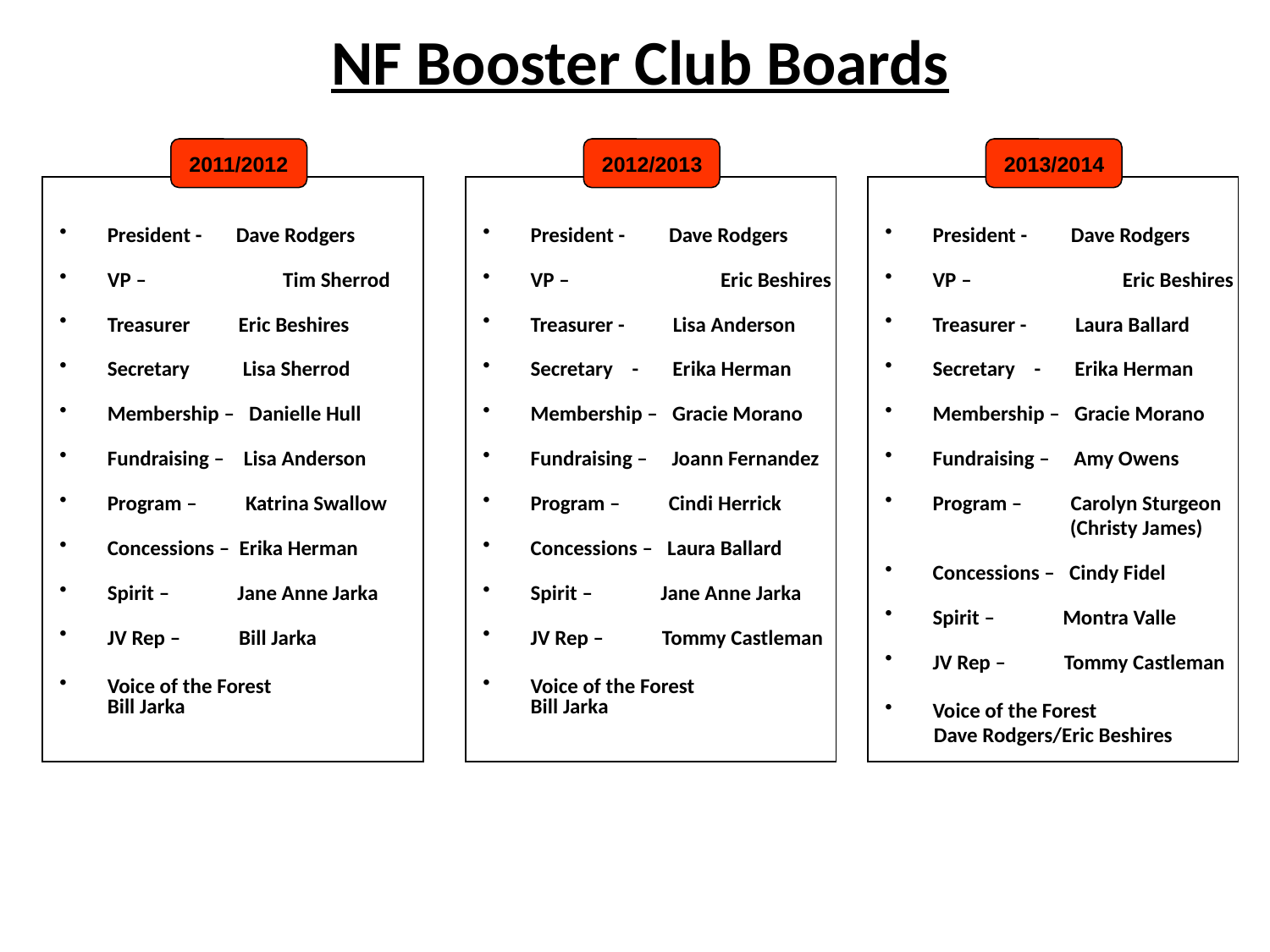

# NF Booster Club Boards

2011/2012
2012/2013
2013/2014

President -       Dave Rodgers
VP – 	          Tim Sherrod
Treasurer          Eric Beshires
Secretary           Lisa Sherrod
Membership –   Danielle Hull
Fundraising –    Lisa Anderson
Program –          Katrina Swallow
Concessions –  Erika Herman
Spirit –              Jane Anne Jarka
JV Rep –            Bill Jarka

Voice of the Forest
Bill Jarka

President -         Dave Rodgers
VP –	             Eric Beshires
Treasurer -          Lisa Anderson
Secretary    -       Erika Herman
Membership –   Gracie Morano
Fundraising –     Joann Fernandez
Program –          Cindi Herrick
Concessions –   Laura Ballard
Spirit –              Jane Anne Jarka
JV Rep –            Tommy Castleman

Voice of the Forest
Bill Jarka

President -         Dave Rodgers
VP –	             Eric Beshires
Treasurer -          Laura Ballard
Secretary    -       Erika Herman
Membership –   Gracie Morano
Fundraising –     Amy Owens
Program –          Carolyn Sturgeon
                                      (Christy James)
Concessions –   Cindy Fidel
Spirit –              Montra Valle
JV Rep –            Tommy Castleman

Voice of the Forest
          Dave Rodgers/Eric Beshires